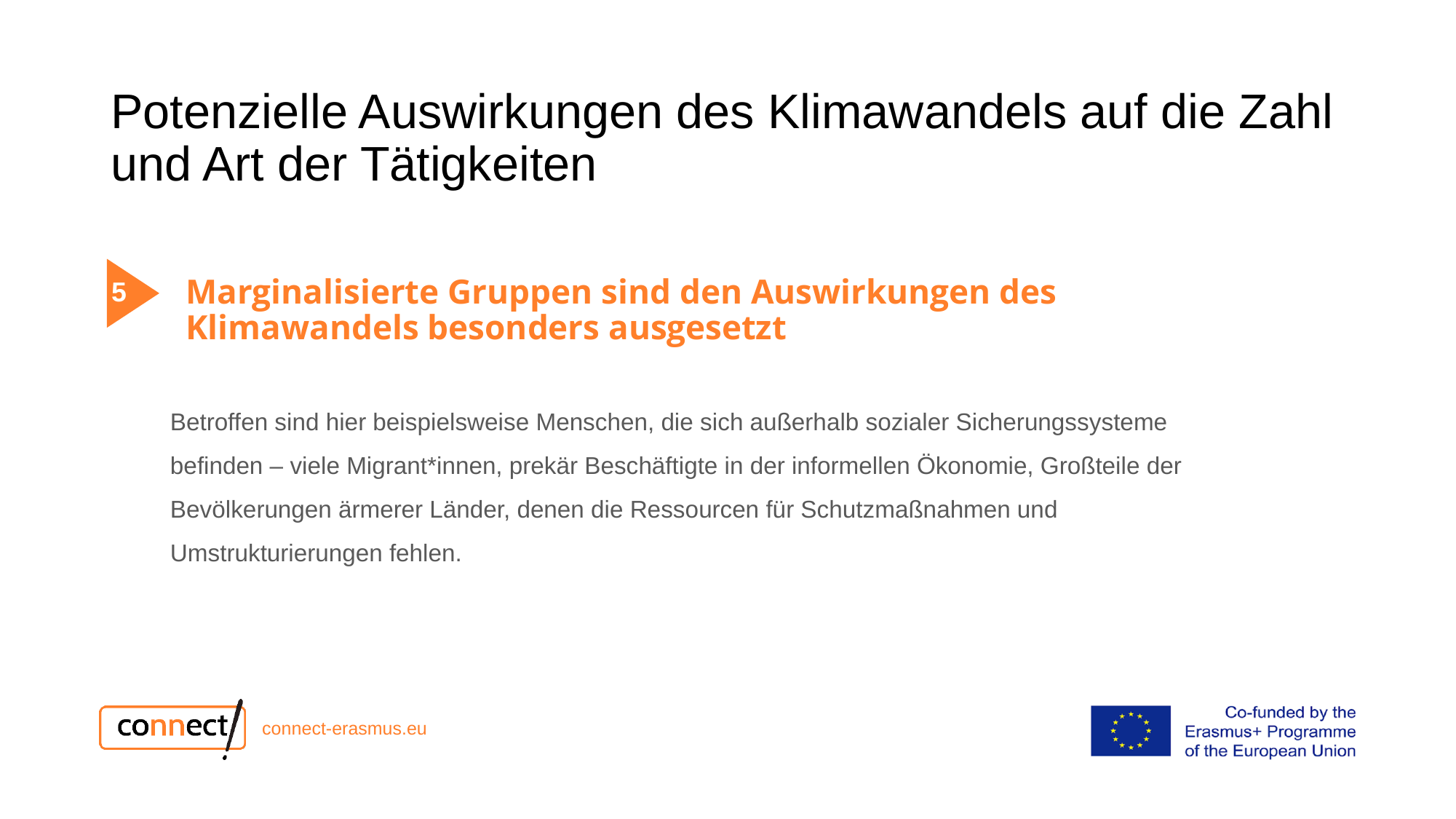

# Potenzielle Auswirkungen des Klimawandels auf die Zahl und Art der Tätigkeiten
3

5
Marginalisierte Gruppen sind den Auswirkungen des Klimawandels besonders ausgesetzt

2
Betroffen sind hier beispielsweise Menschen, die sich außerhalb sozialer Sicherungssysteme befinden – viele Migrant*innen, prekär Beschäftigte in der informellen Ökonomie, Großteile der Bevölkerungen ärmerer Länder, denen die Ressourcen für Schutzmaßnahmen und Umstrukturierungen fehlen.
connect-erasmus.eu